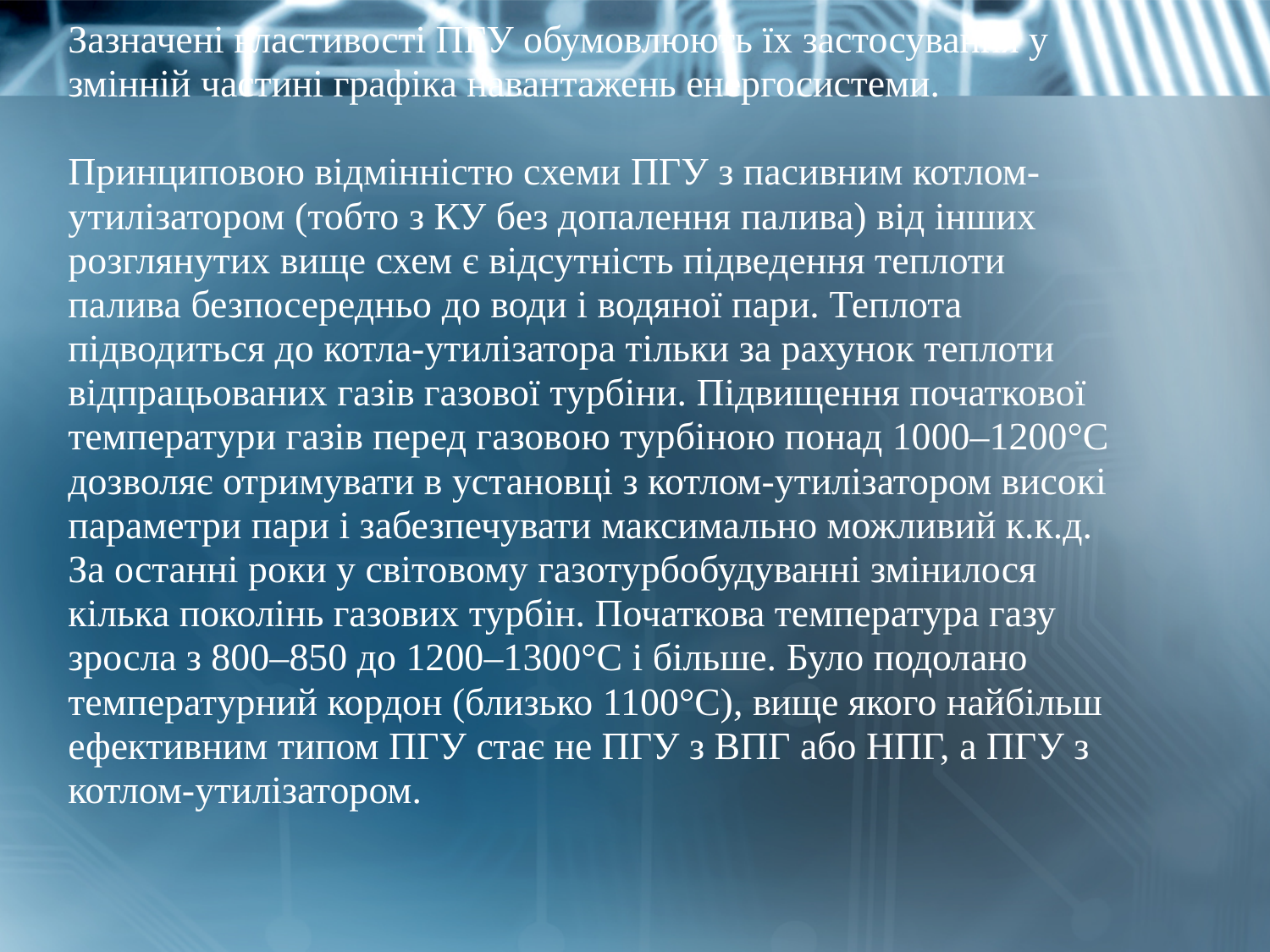

# Зазначені властивості ПГУ обумовлюють їх застосування у змінній частині графіка навантажень енергосистеми. Принциповою відмінністю схеми ПГУ з пасивним котлом-утилізатором (тобто з КУ без допалення палива) від інших розглянутих вище схем є відсутність підведення теплоти палива безпосередньо до води і водяної пари. Теплота підводиться до котла-утилізатора тільки за рахунок теплоти відпрацьованих газів газової турбіни. Підвищення початкової температури газів перед газовою турбіною понад 1000–1200°С дозволяє отримувати в установці з котлом-утилізатором високі параметри пари і забезпечувати максимально можливий к.к.д. За останні роки у світовому газотурбобудуванні змінилося кілька поколінь газових турбін. Початкова температура газу зросла з 800–850 до 1200–1300°С і більше. Було подолано температурний кордон (близько 1100°С), вище якого найбільш ефективним типом ПГУ стає не ПГУ з ВПГ або НПГ, а ПГУ з котлом-утилізатором.